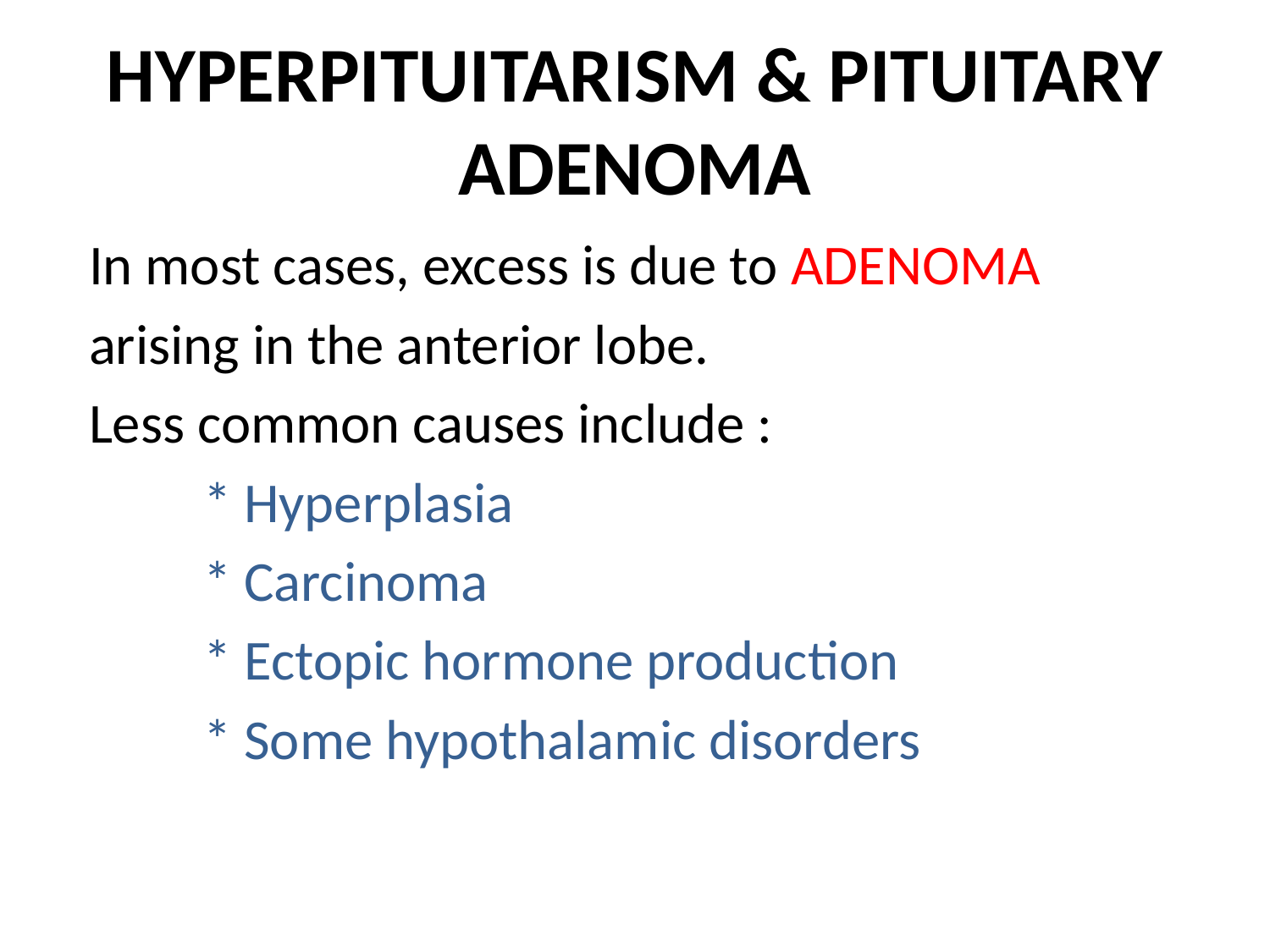

# HYPERPITUITARISM & PITUITARY ADENOMA
 In most cases, excess is due to ADENOMA
 arising in the anterior lobe.
 Less common causes include :
          * Hyperplasia
          * Carcinoma
          * Ectopic hormone production
          * Some hypothalamic disorders